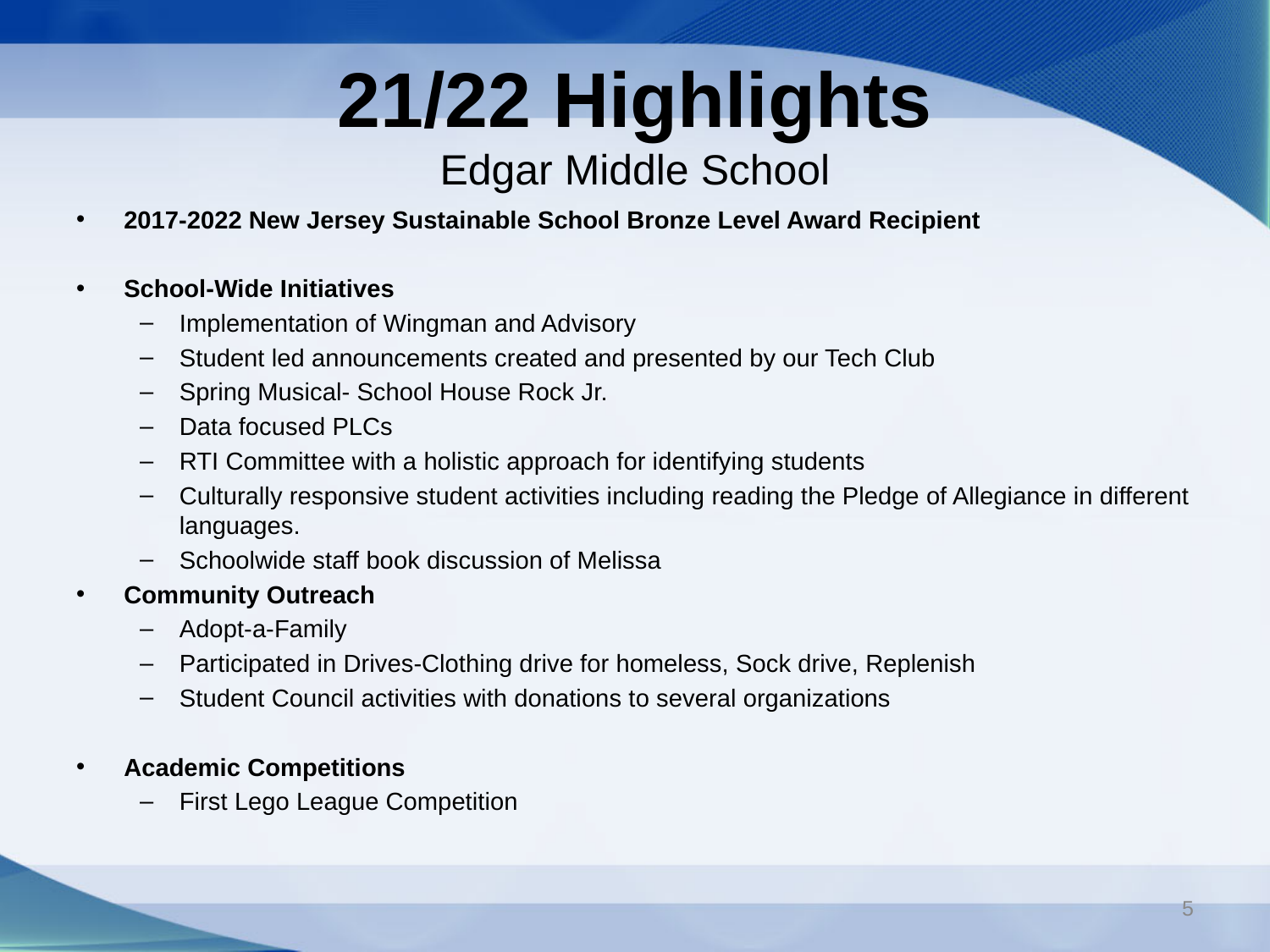

# 21/22 Highlights Edgar Middle School
2017-2022 New Jersey Sustainable School Bronze Level Award Recipient

School-Wide Initiatives
Implementation of Wingman and Advisory
Student led announcements created and presented by our Tech Club
Spring Musical- School House Rock Jr.
Data focused PLCs
RTI Committee with a holistic approach for identifying students
Culturally responsive student activities including reading the Pledge of Allegiance in different languages.
Schoolwide staff book discussion of Melissa
Community Outreach
Adopt-a-Family
Participated in Drives-Clothing drive for homeless, Sock drive, Replenish
Student Council activities with donations to several organizations

Academic Competitions
First Lego League Competition
5